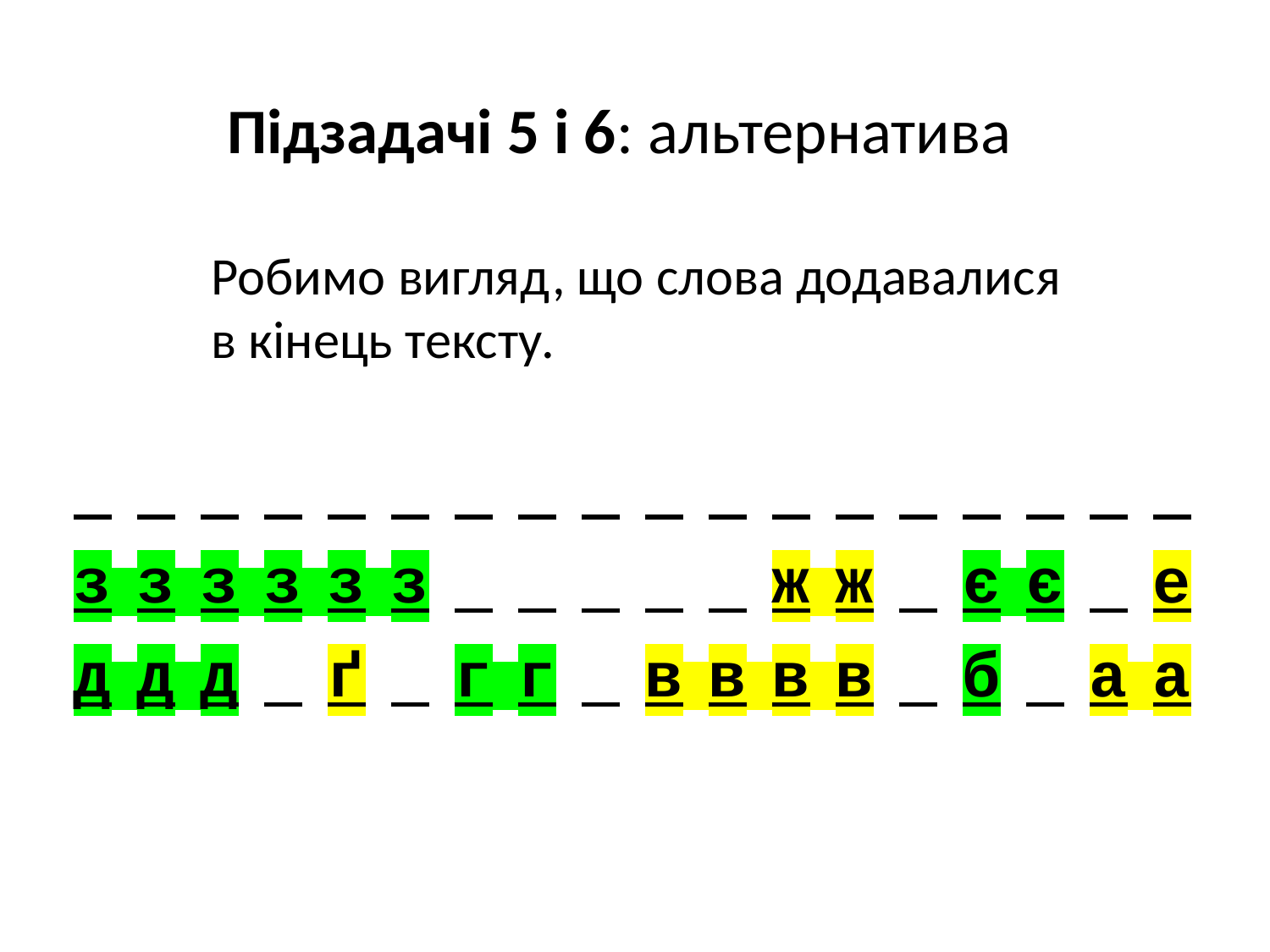

Підзадачі 5 і 6: альтернатива
Робимо вигляд, що слова додавалися
в кінець тексту.

з з з з з з           ж ж   є є   е
д д д   ґ   г г   в в в в   б   а а